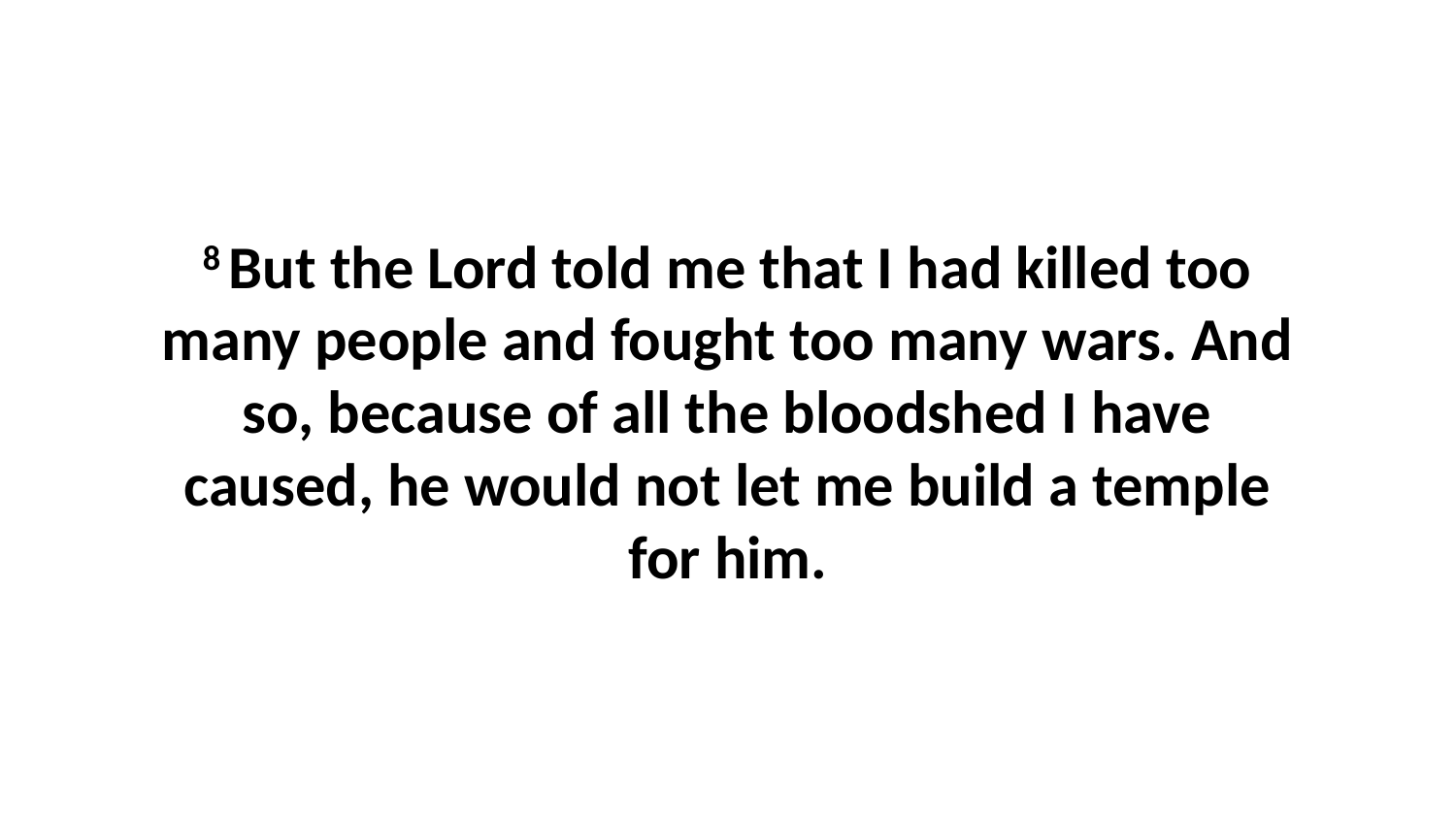

8 But the Lord told me that I had killed too many people and fought too many wars. And so, because of all the bloodshed I have caused, he would not let me build a temple for him.